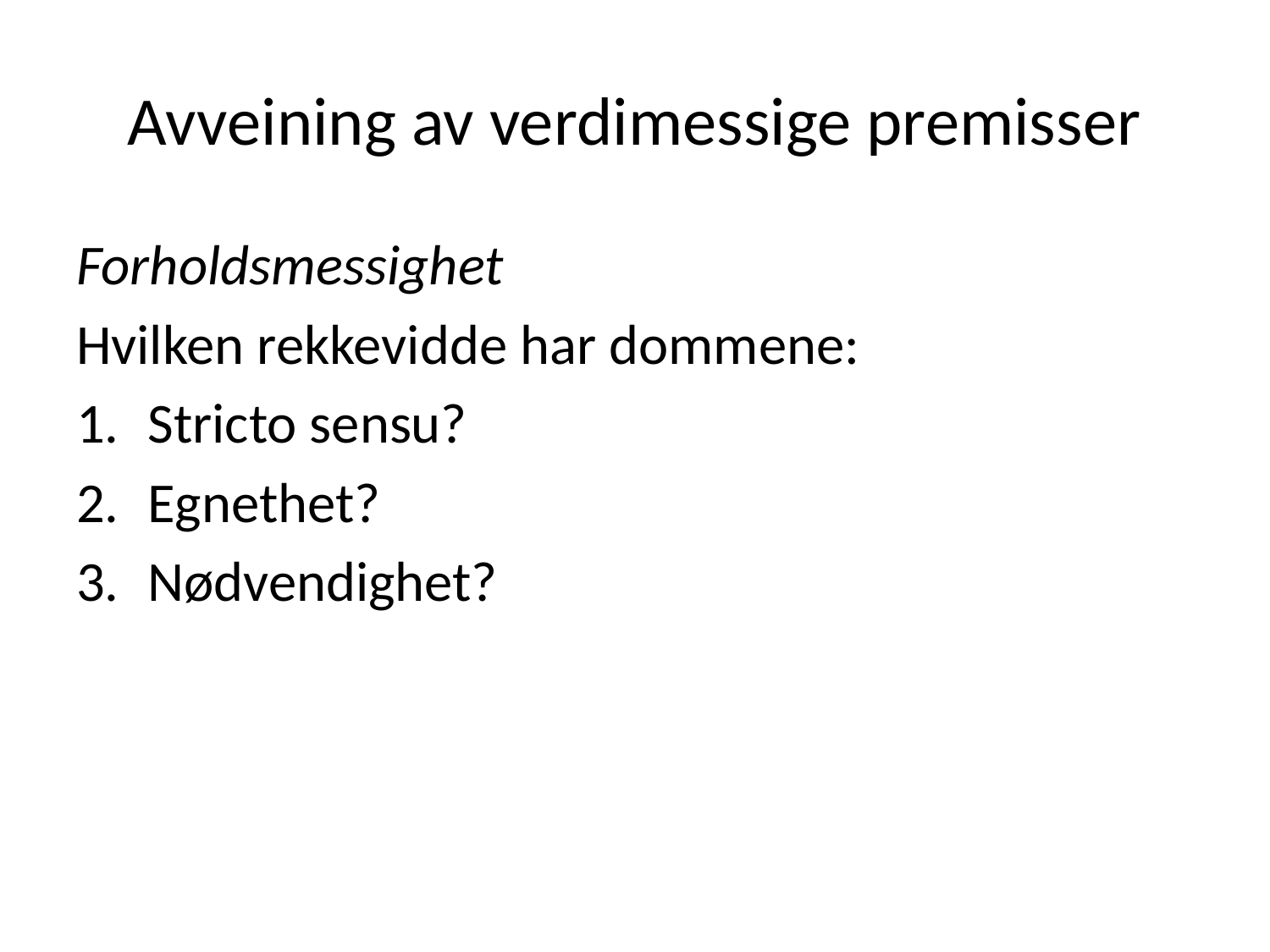

# Avveining av verdimessige premisser
Forholdsmessighet
Hvilken rekkevidde har dommene:
Stricto sensu?
Egnethet?
Nødvendighet?